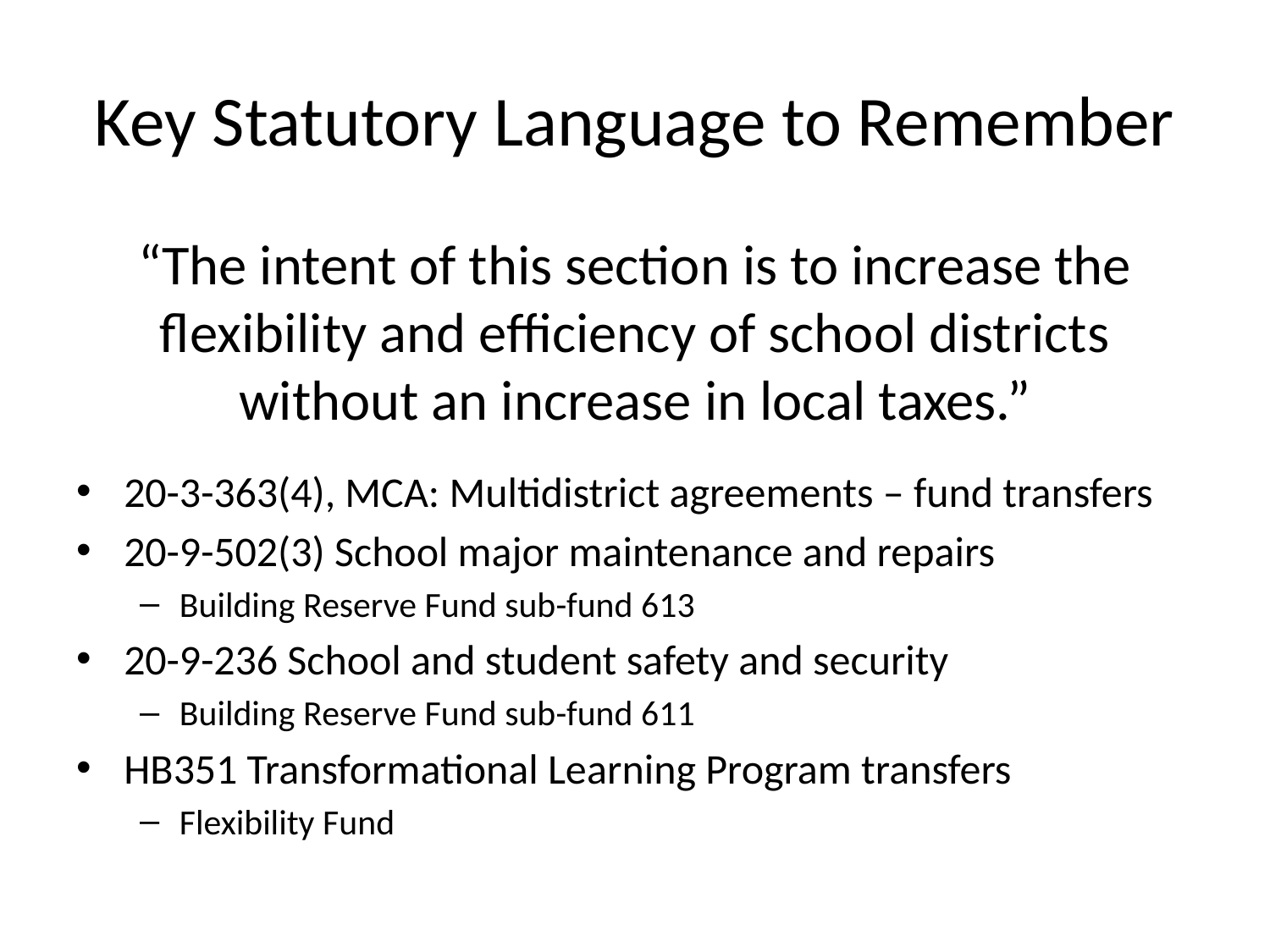

# Key Statutory Language to Remember
“The intent of this section is to increase the flexibility and efficiency of school districts without an increase in local taxes.”

20-3-363(4), MCA: Multidistrict agreements – fund transfers
20-9-502(3) School major maintenance and repairs
Building Reserve Fund sub-fund 613
20-9-236 School and student safety and security
Building Reserve Fund sub-fund 611
HB351 Transformational Learning Program transfers
Flexibility Fund